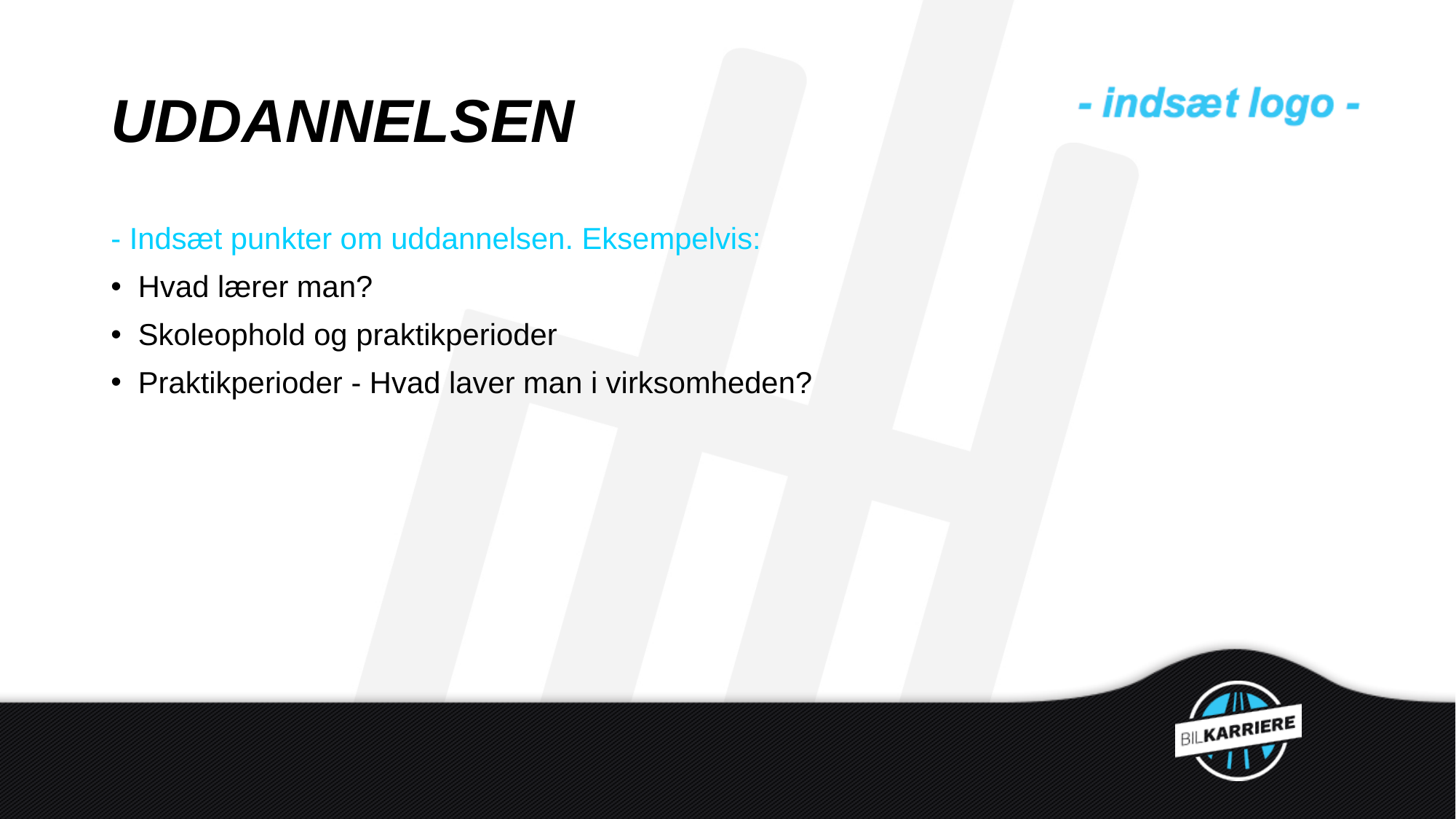

# UDDANNELSEN
- Indsæt punkter om uddannelsen. Eksempelvis:
Hvad lærer man?
Skoleophold og praktikperioder
Praktikperioder - Hvad laver man i virksomheden?